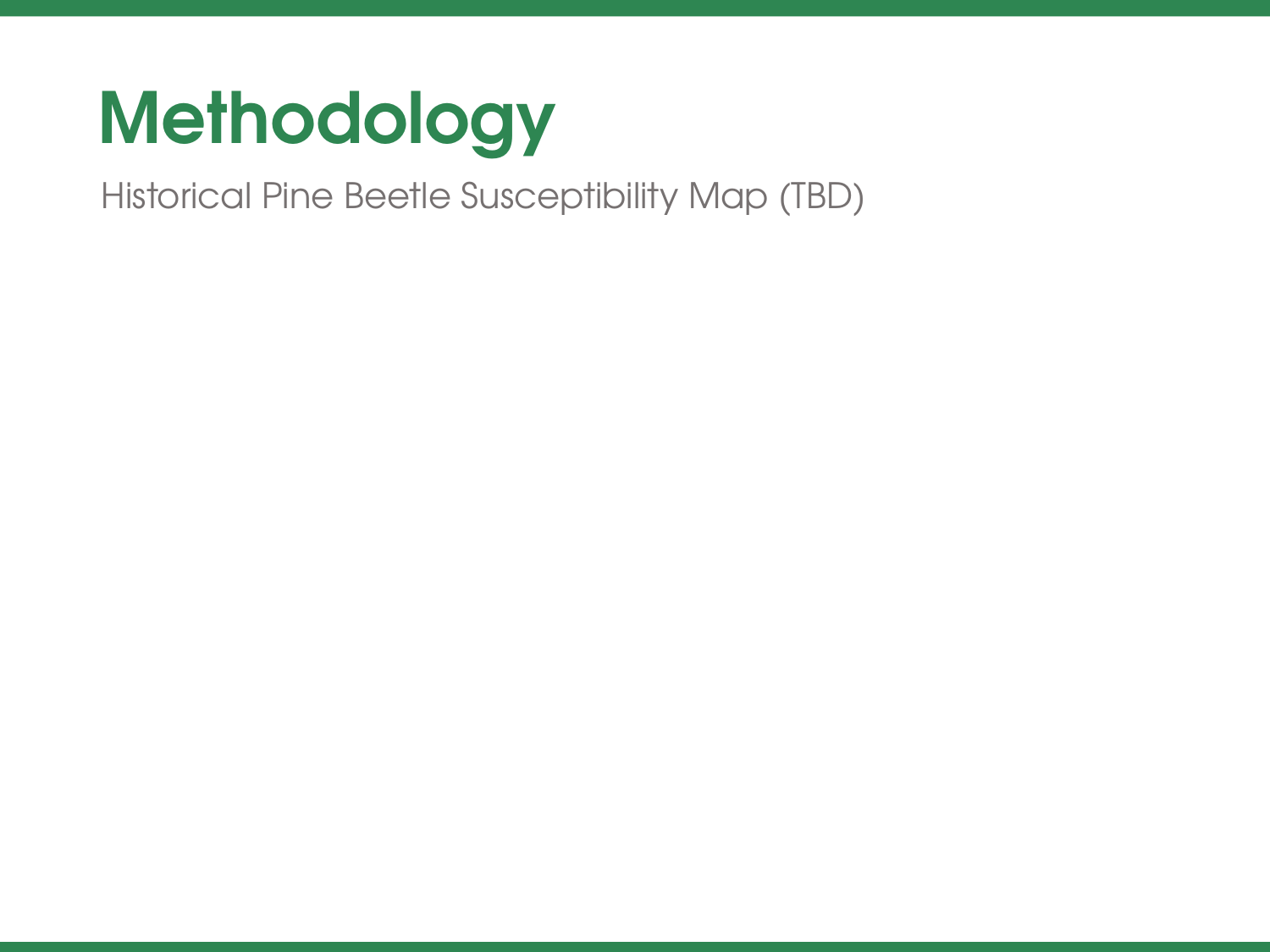

Methodology
Historical Pine Beetle Susceptibility Map (TBD)